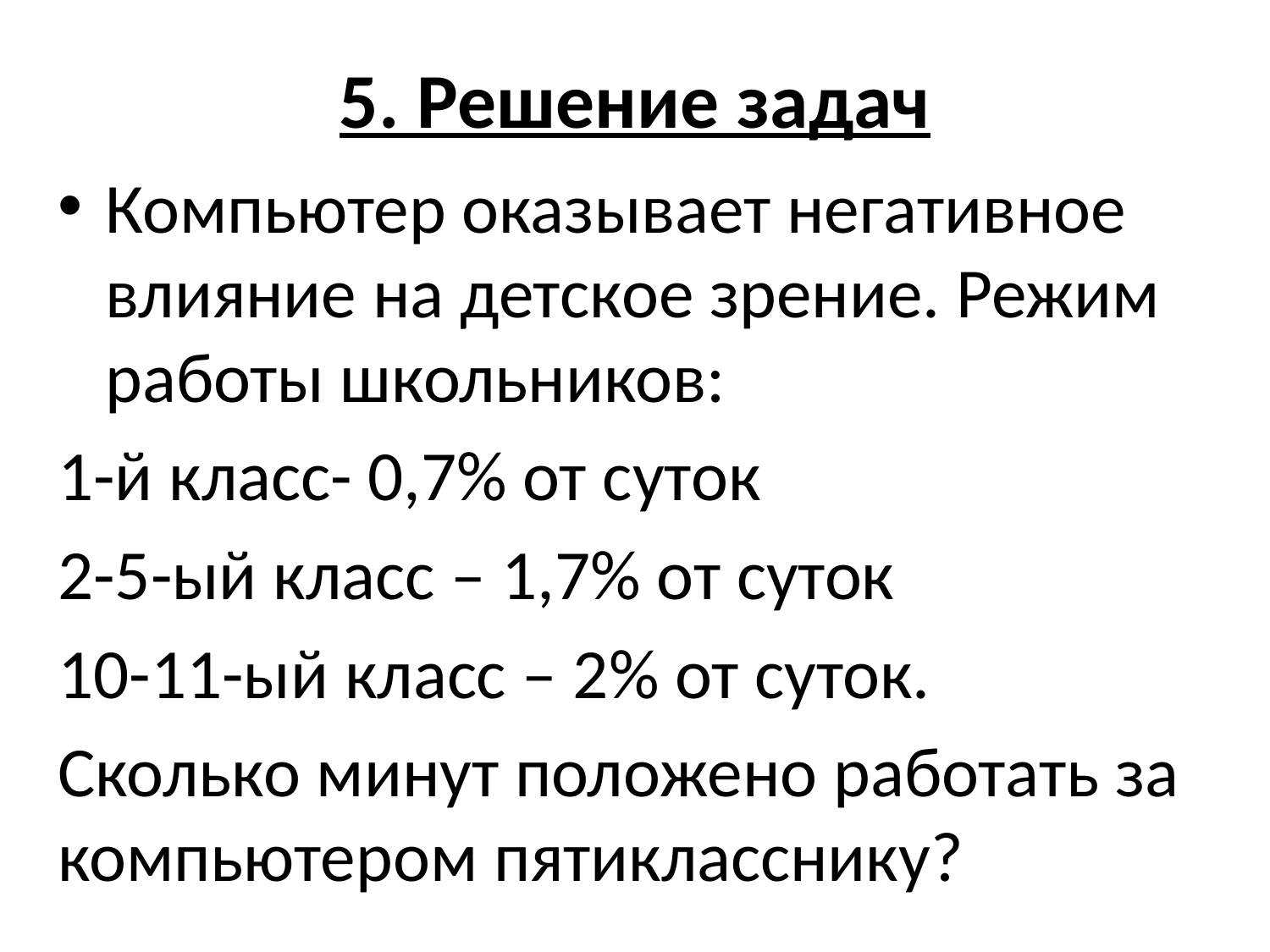

# 5. Решение задач
Компьютер оказывает негативное влияние на детское зрение. Режим работы школьников:
1-й класс- 0,7% от суток
2-5-ый класс – 1,7% от суток
10-11-ый класс – 2% от суток.
Сколько минут положено работать за компьютером пятикласснику?